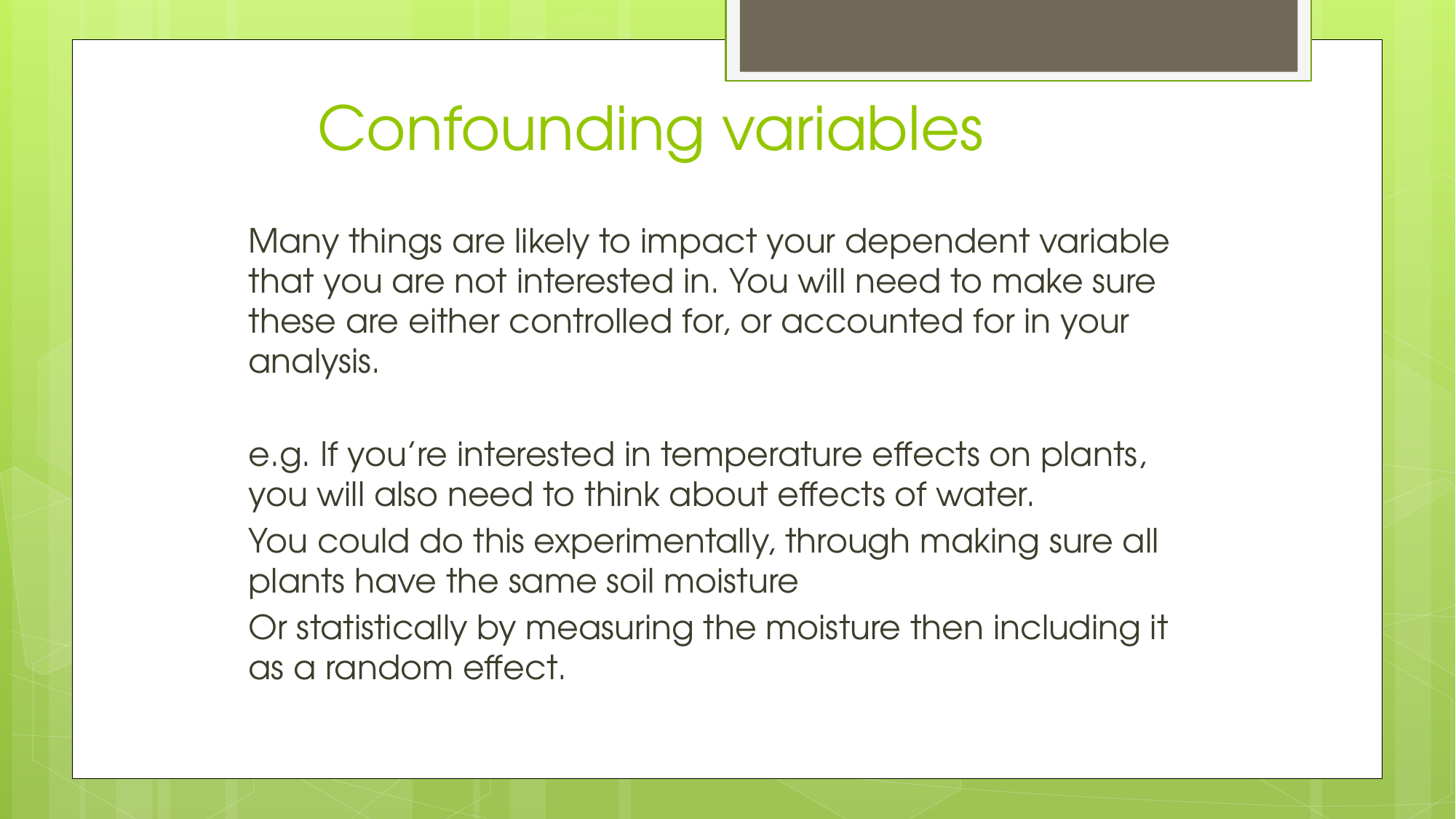

# Confounding variables
Many things are likely to impact your dependent variable that you are not interested in. You will need to make sure these are either controlled for, or accounted for in your analysis.

e.g. If you’re interested in temperature effects on plants, you will also need to think about effects of water.
You could do this experimentally, through making sure all plants have the same soil moisture
Or statistically by measuring the moisture then including it as a random effect.